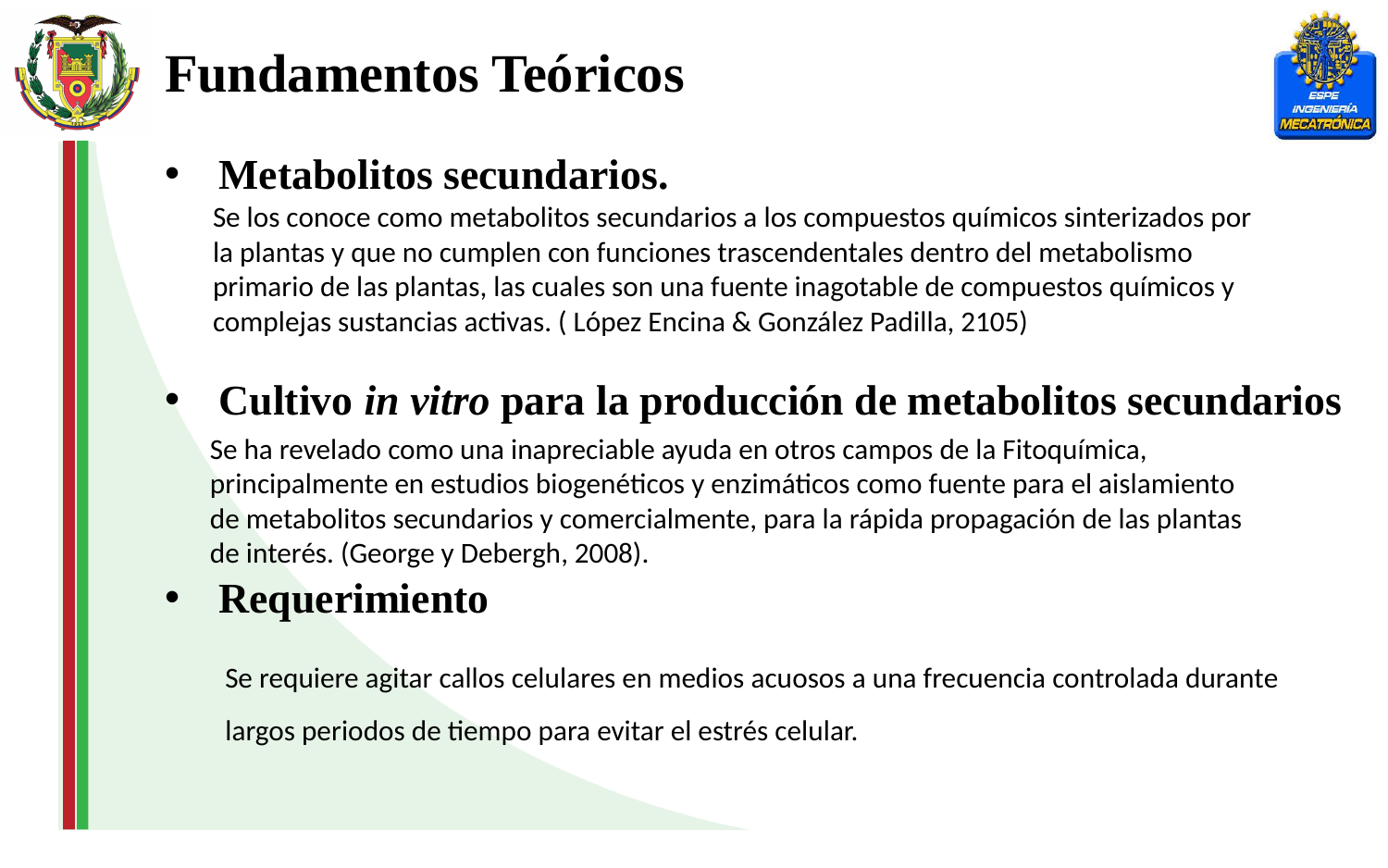

Fundamentos Teóricos
Metabolitos secundarios.
Se los conoce como metabolitos secundarios a los compuestos químicos sinterizados por
la plantas y que no cumplen con funciones trascendentales dentro del metabolismo
primario de las plantas, las cuales son una fuente inagotable de compuestos químicos y
complejas sustancias activas. ( López Encina & González Padilla, 2105)
Cultivo in vitro para la producción de metabolitos secundarios
Se ha revelado como una inapreciable ayuda en otros campos de la Fitoquímica,
principalmente en estudios biogenéticos y enzimáticos como fuente para el aislamiento de metabolitos secundarios y comercialmente, para la rápida propagación de las plantas de interés. (George y Debergh, 2008).
Requerimiento
Se requiere agitar callos celulares en medios acuosos a una frecuencia controlada durante largos periodos de tiempo para evitar el estrés celular.